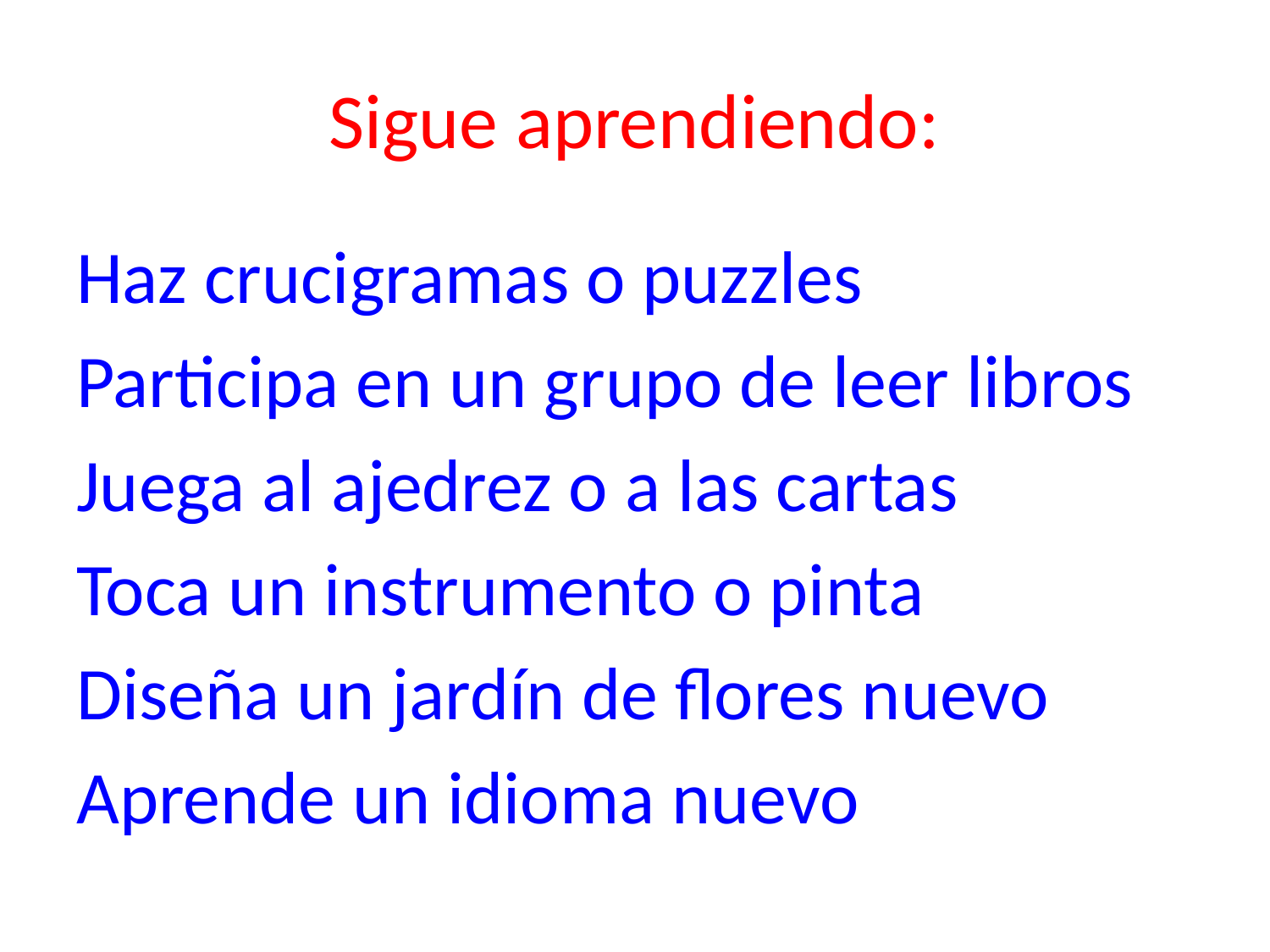

# Sigue aprendiendo:
Haz crucigramas o puzzles
Participa en un grupo de leer libros
Juega al ajedrez o a las cartas
Toca un instrumento o pinta
Diseña un jardín de flores nuevo
Aprende un idioma nuevo